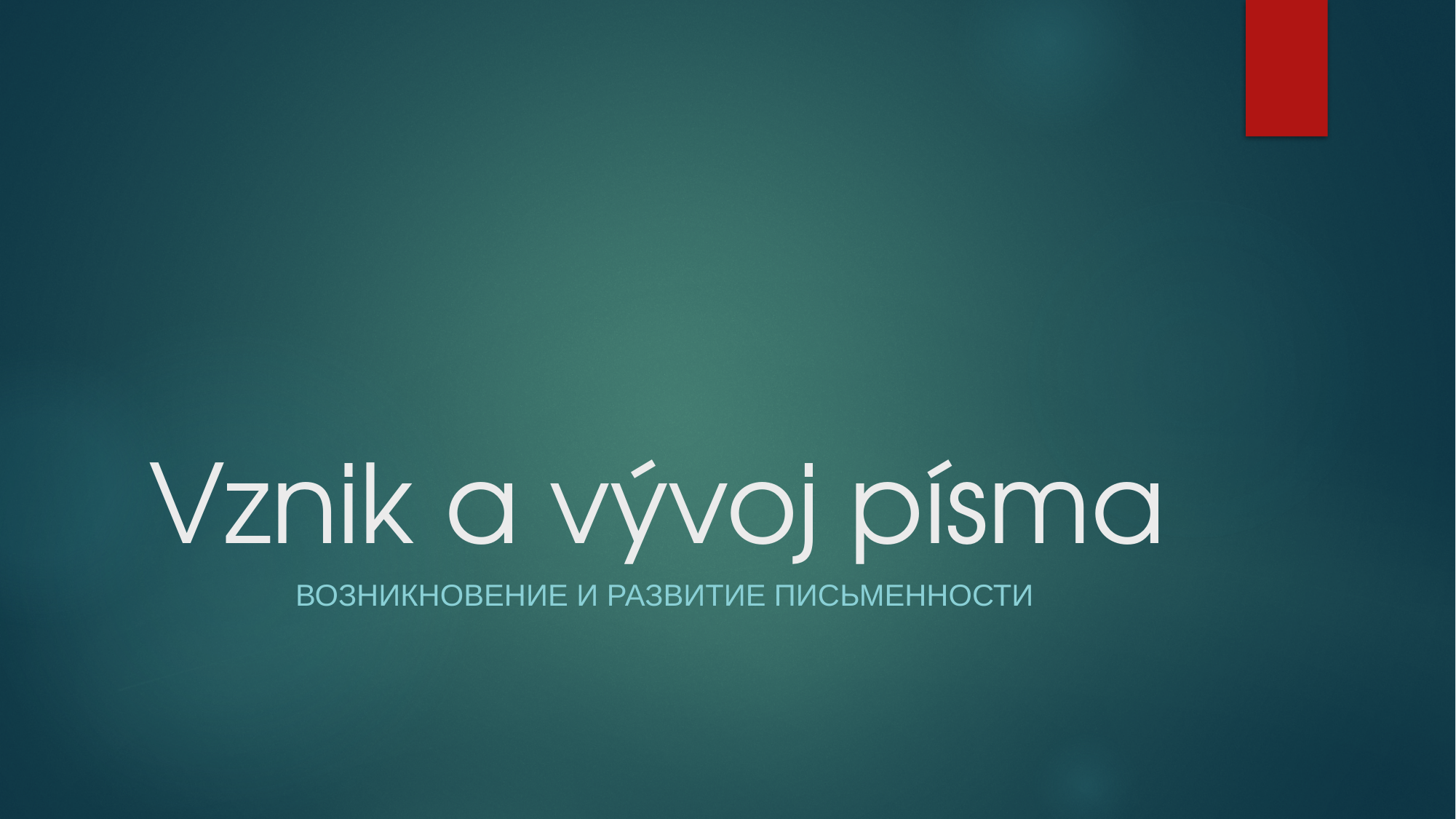

# Vznik a vývoj písma
возникновение и рАзвитие письменности